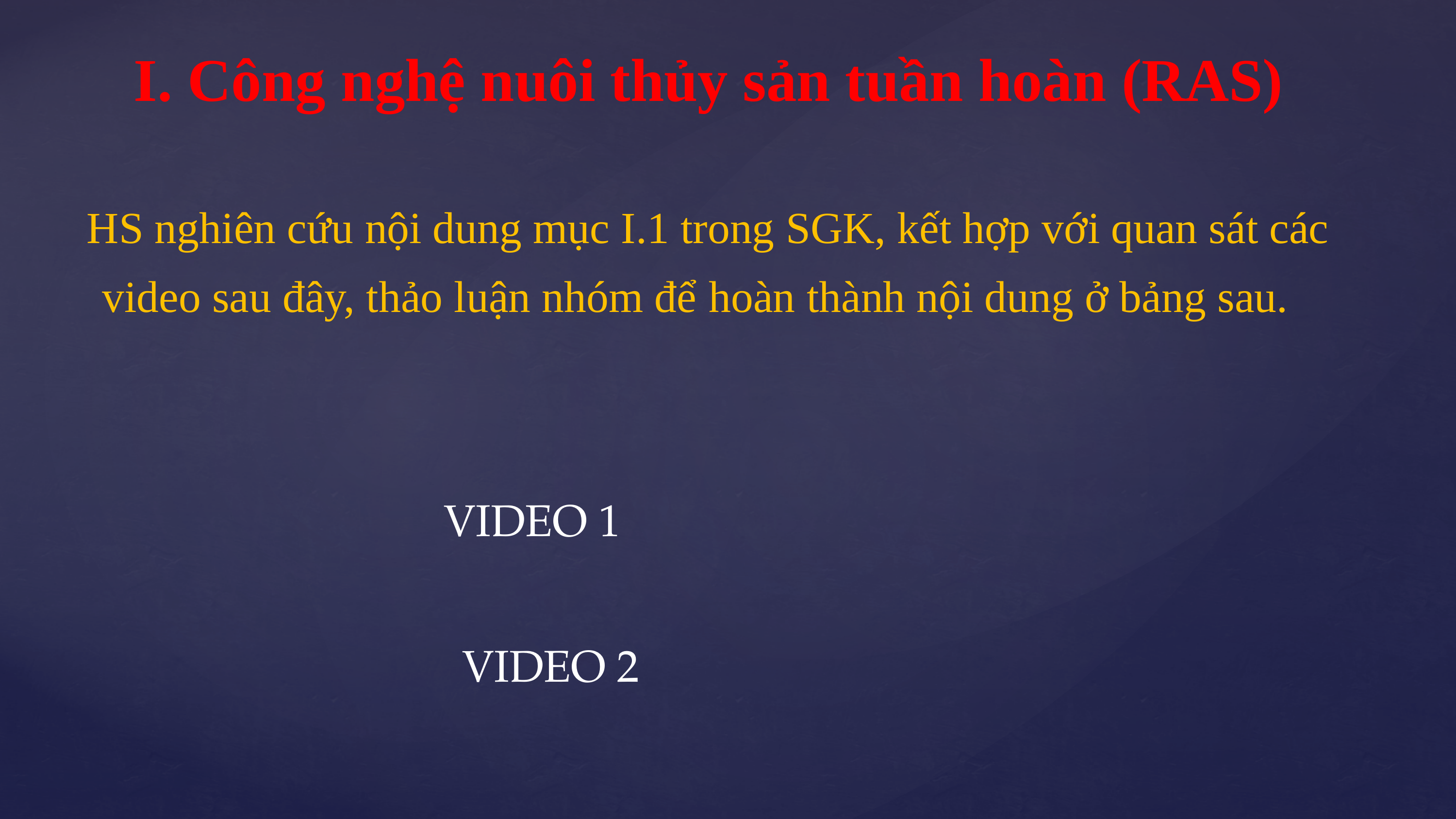

I. Công nghệ nuôi thủy sản tuần hoàn (RAS)

HS nghiên cứu nội dung mục I.1 trong SGK, kết hợp với quan sát các video sau đây, thảo luận nhóm để hoàn thành nội dung ở bảng sau.
VIDEO 1
VIDEO 2